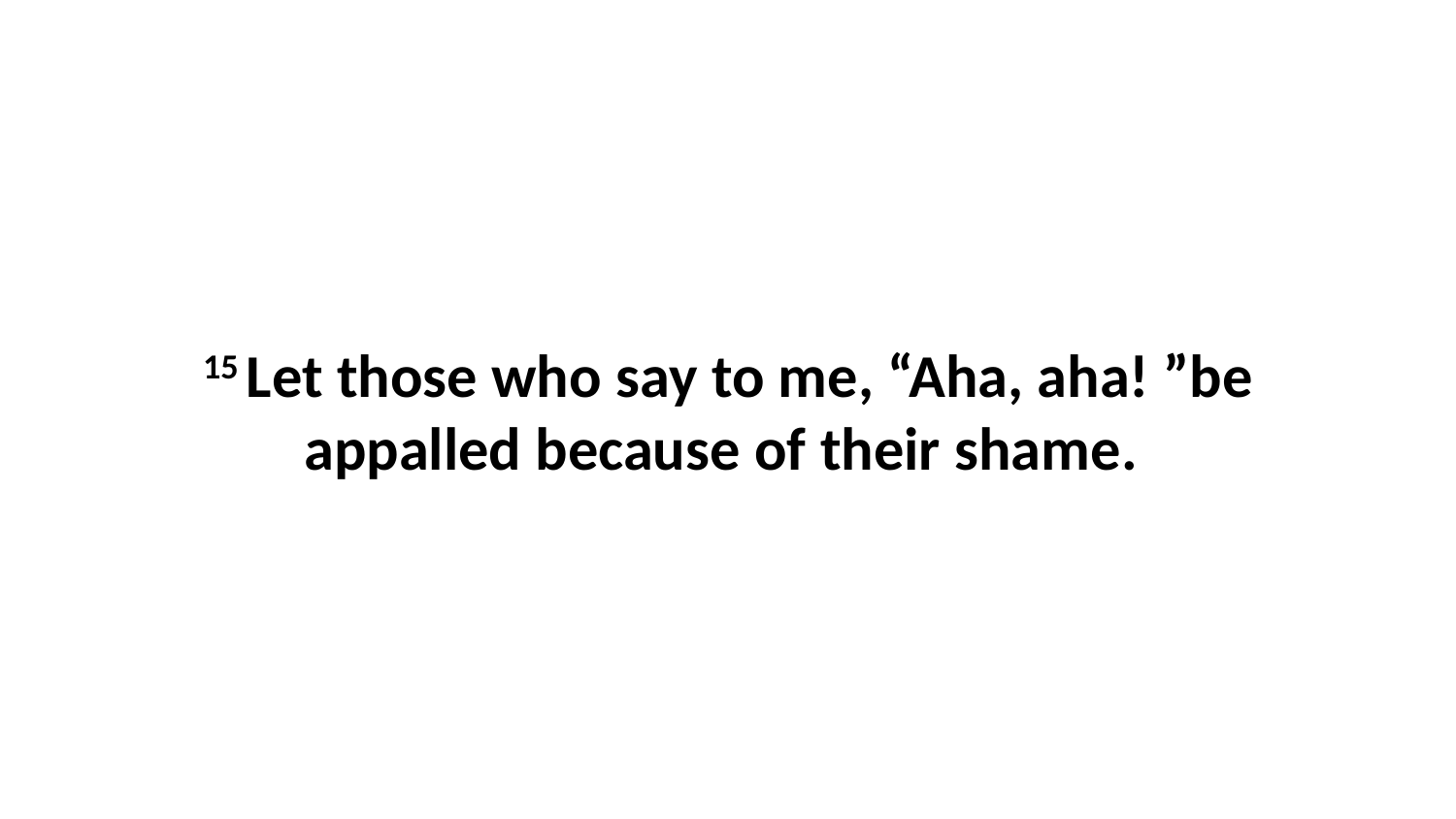

15 Let those who say to me, “Aha, aha! ”be appalled because of their shame.